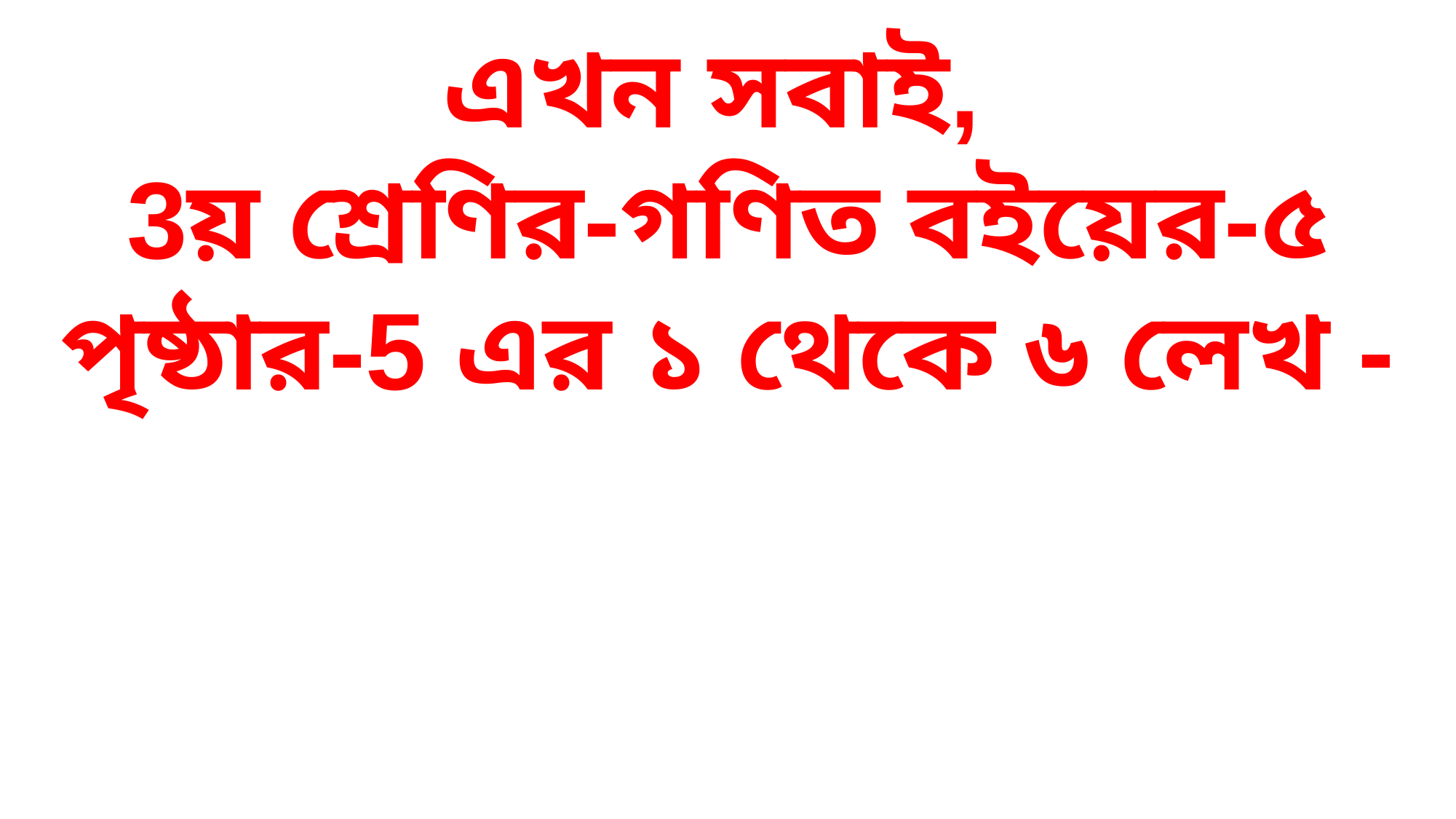

এখন সবাই,
3য় শ্রেণির-গণিত বইয়ের-৫ পৃষ্ঠার-5 এর ১ থেকে ৬ লেখ -